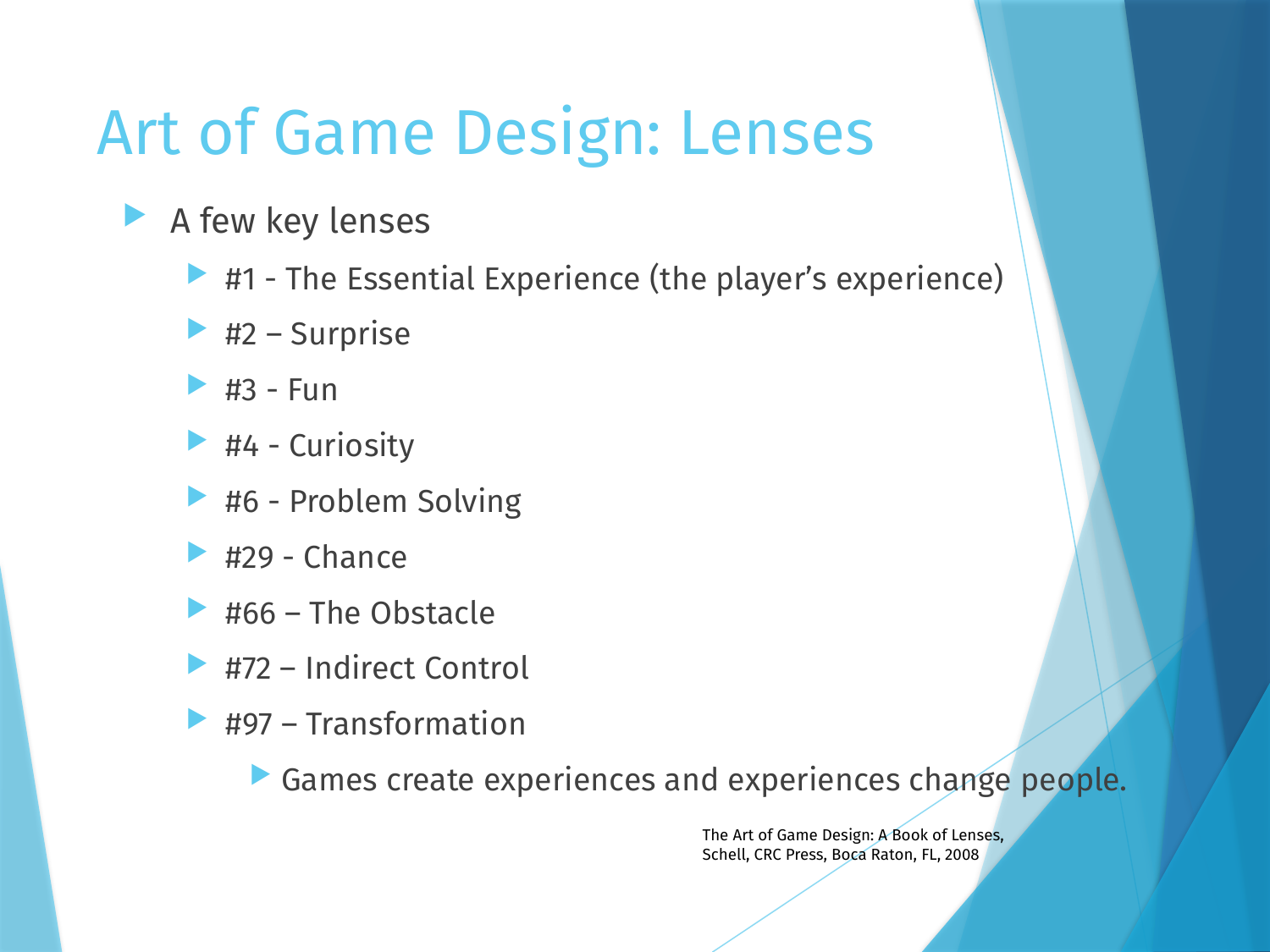

# Art of Game Design: Lenses
A few key lenses
#1 - The Essential Experience (the player’s experience)
#2 – Surprise
#3 - Fun
#4 - Curiosity
#6 - Problem Solving
#29 - Chance
#66 – The Obstacle
#72 – Indirect Control
#97 – Transformation
Games create experiences and experiences change people.
The Art of Game Design: A Book of Lenses,
Schell, CRC Press, Boca Raton, FL, 2008